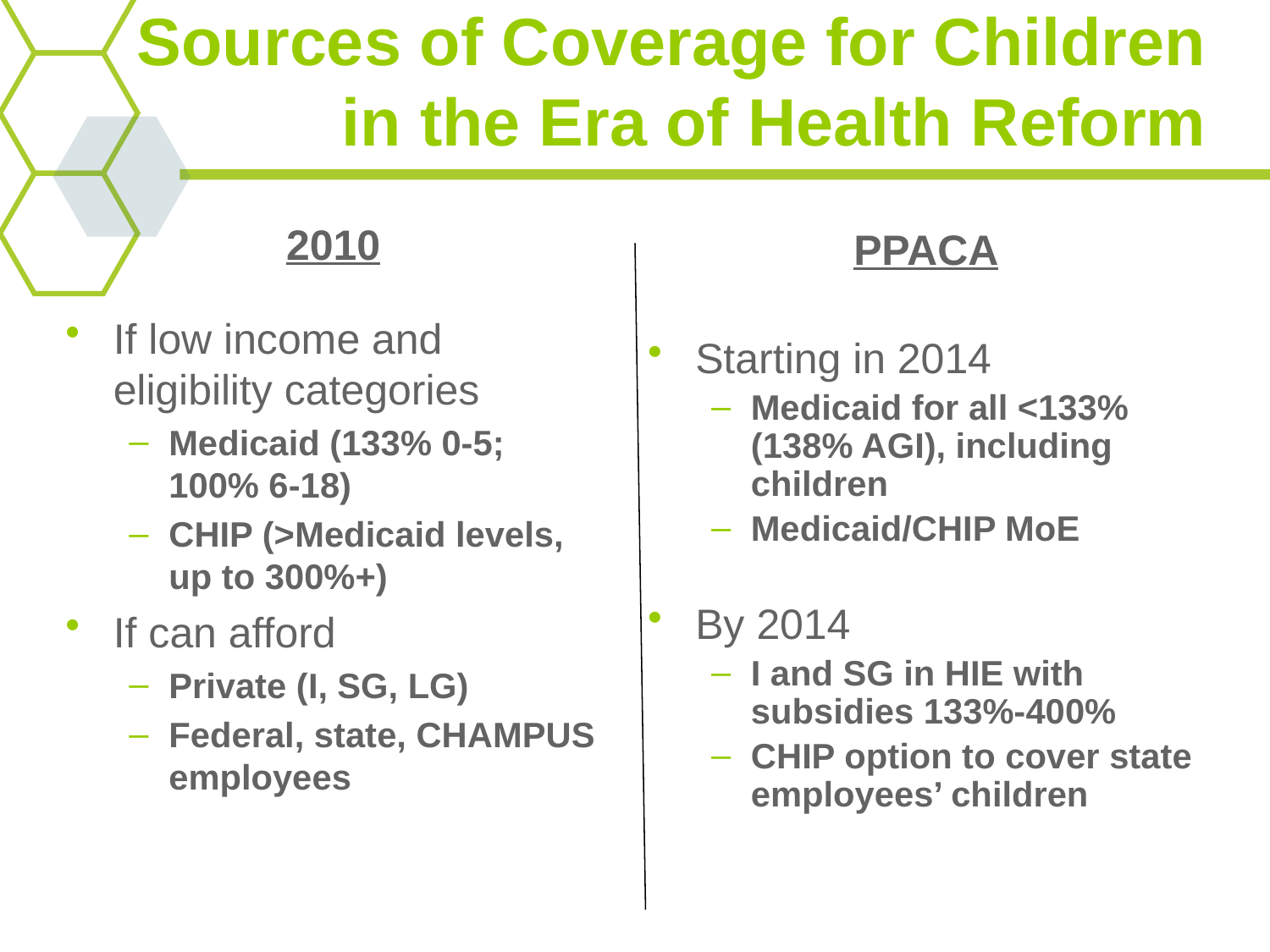

# Sources of Coverage for Children in the Era of Health Reform
2010

If low income and eligibility categories
Medicaid (133% 0-5; 100% 6-18)
CHIP (>Medicaid levels, up to 300%+)
If can afford
Private (I, SG, LG)
Federal, state, CHAMPUS employees
PPACA

Starting in 2014
Medicaid for all <133% (138% AGI), including children
Medicaid/CHIP MoE

By 2014
I and SG in HIE with subsidies 133%-400%
CHIP option to cover state employees’ children